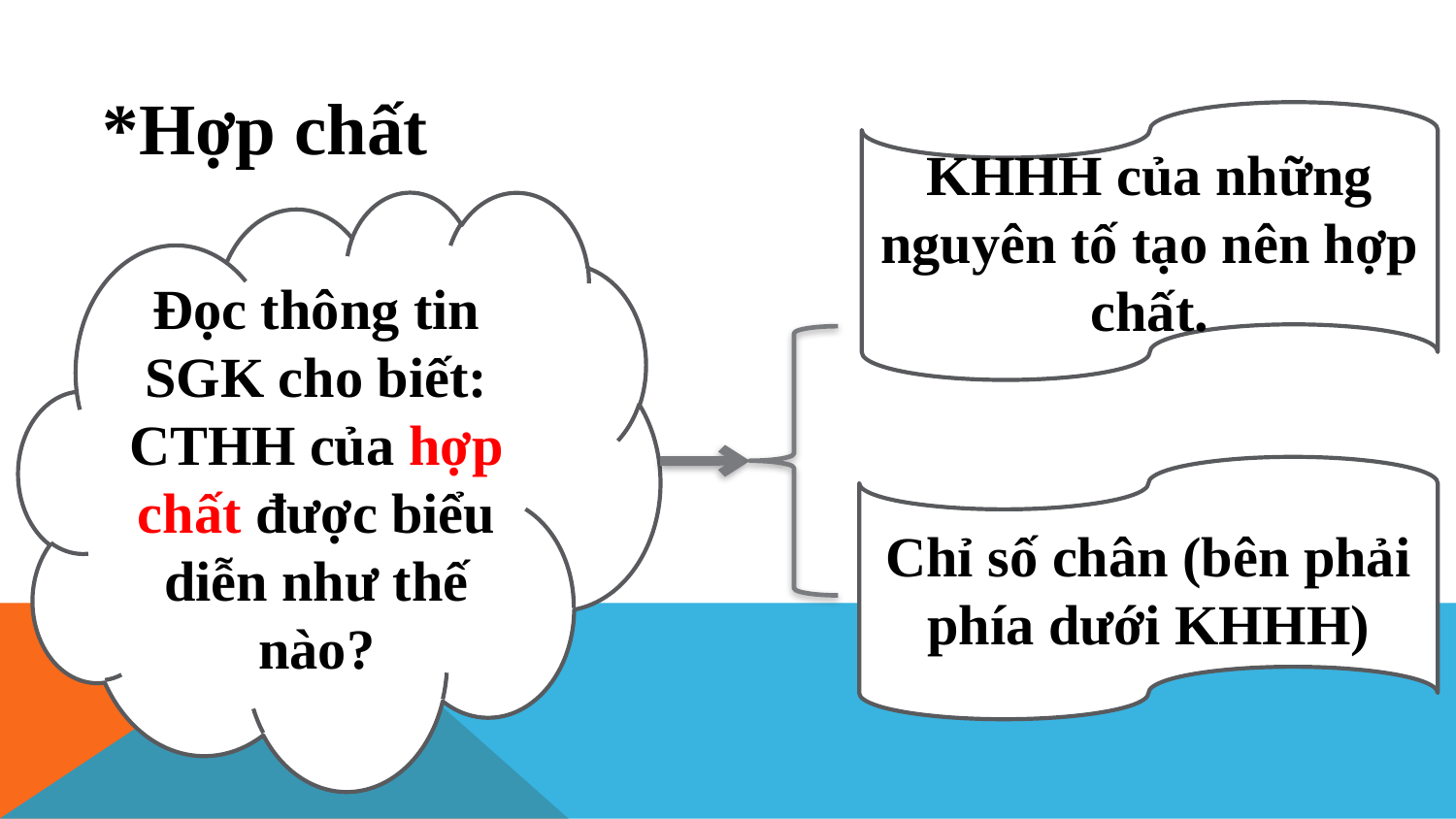

*Hợp chất
KHHH của những nguyên tố tạo nên hợp chất.
Đọc thông tin SGK cho biết: CTHH của hợp chất được biểu diễn như thế nào?

Chỉ số chân (bên phải phía dưới KHHH)